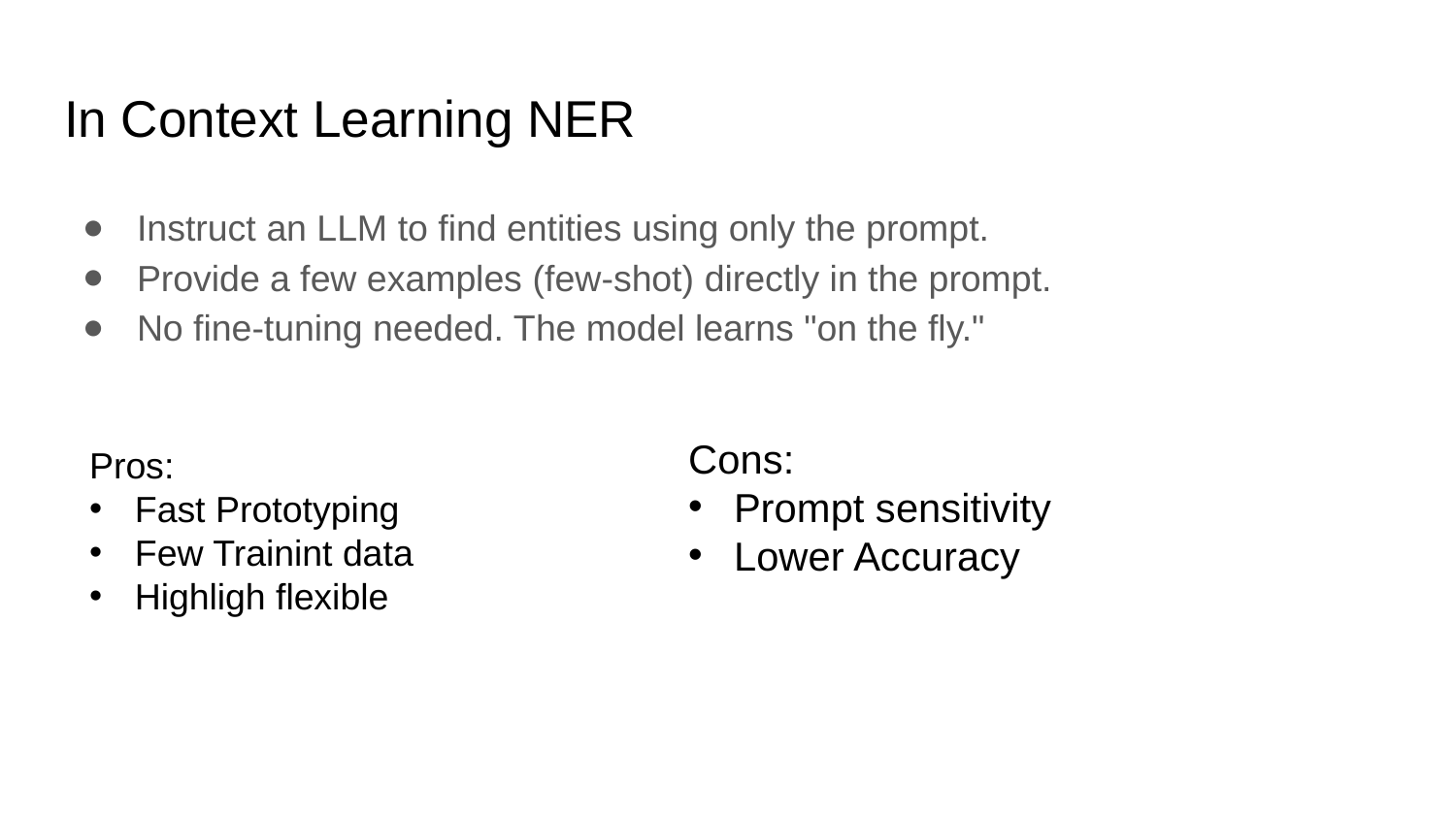

# In Context Learning NER
Instruct an LLM to find entities using only the prompt.
Provide a few examples (few-shot) directly in the prompt.
No fine-tuning needed. The model learns "on the fly."

Cons:
Prompt sensitivity
Lower Accuracy

Pros:
Fast Prototyping
Few Trainint data
Highligh flexible
5